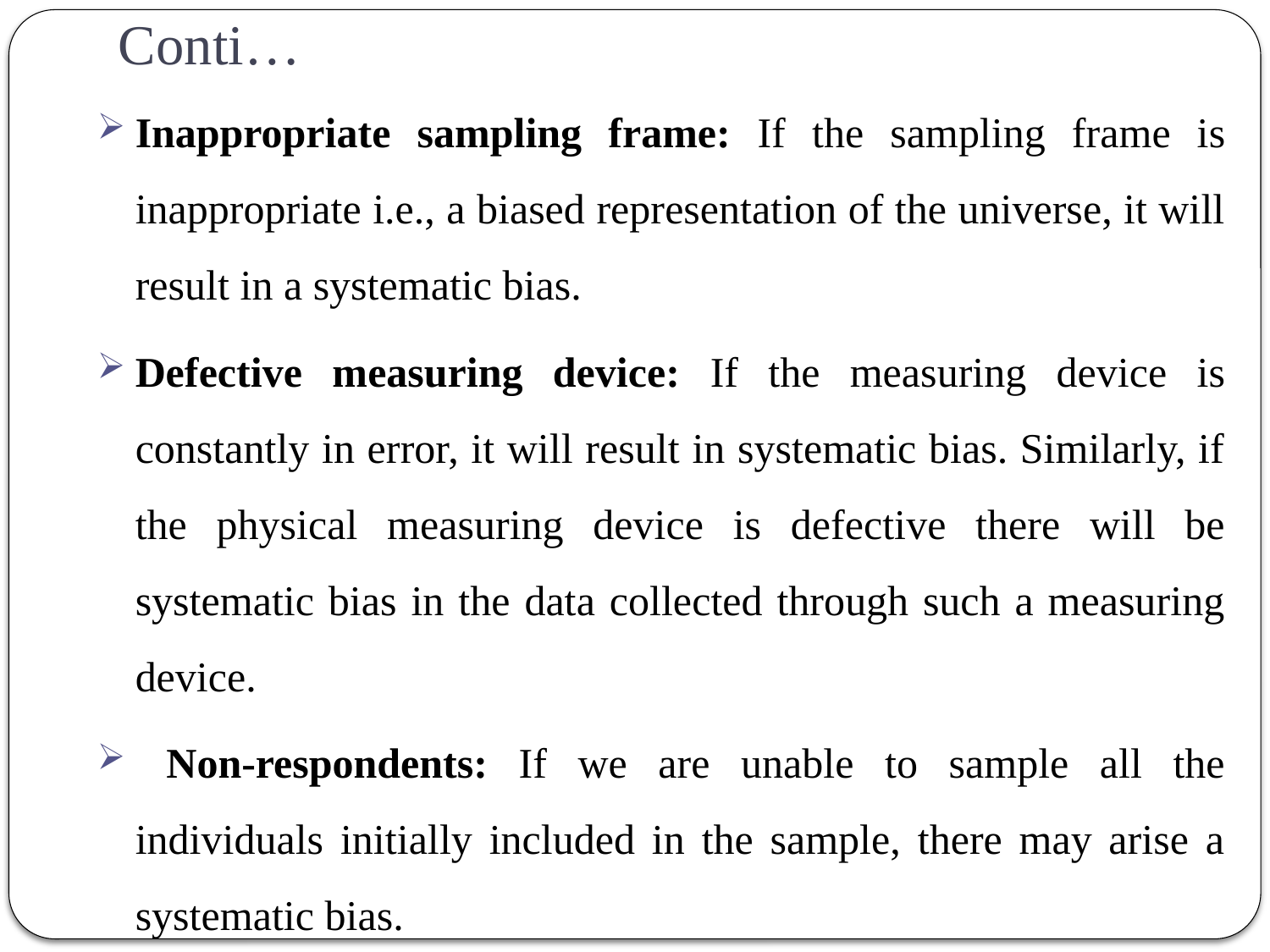

# Conti…
Inappropriate sampling frame: If the sampling frame is inappropriate i.e., a biased representation of the universe, it will result in a systematic bias.
Defective measuring device: If the measuring device is constantly in error, it will result in systematic bias. Similarly, if the physical measuring device is defective there will be systematic bias in the data collected through such a measuring device.
 Non-respondents: If we are unable to sample all the individuals initially included in the sample, there may arise a systematic bias.